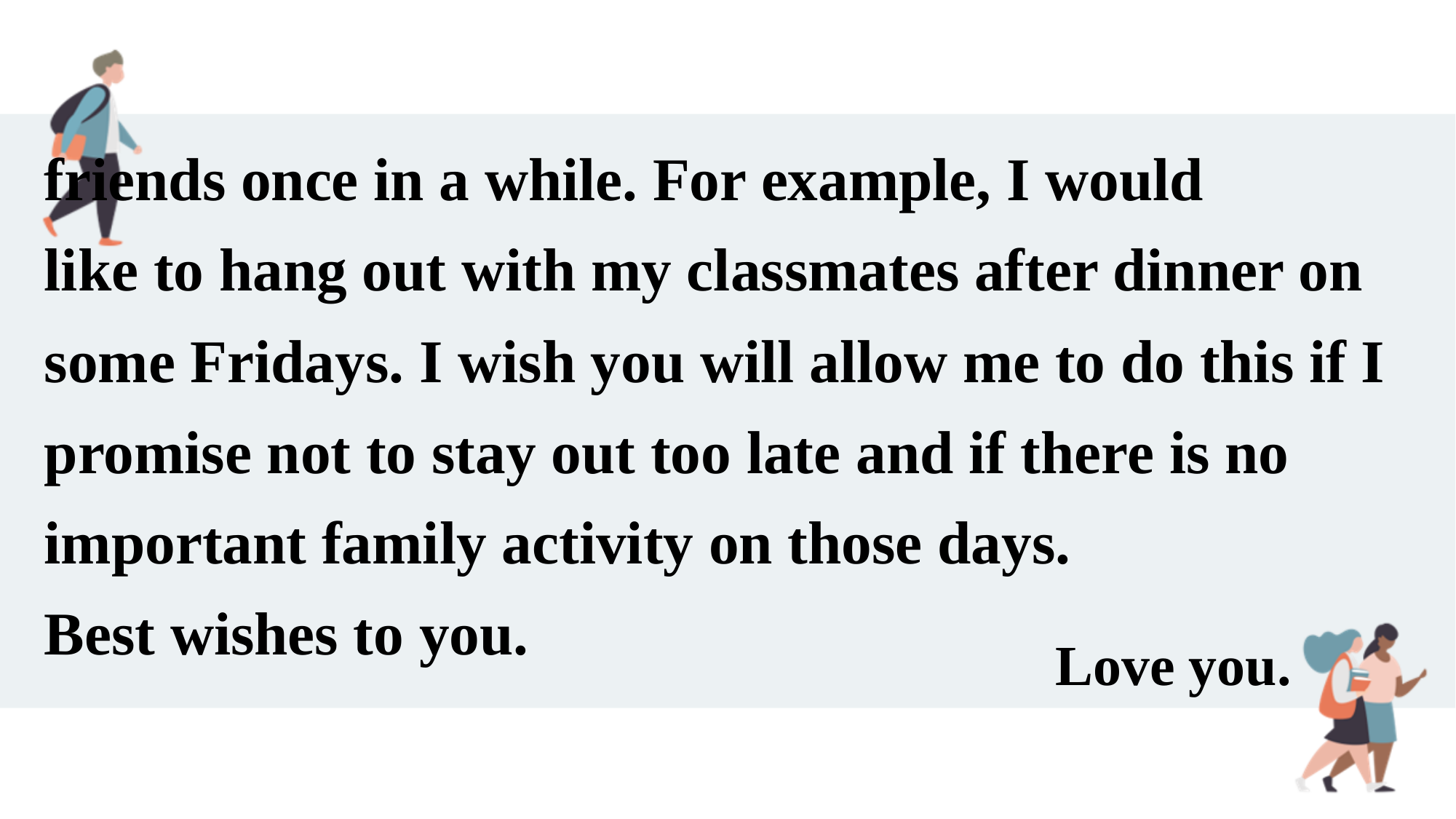

friends once in a while. For example, I would
like to hang out with my classmates after dinner on some Fridays. I wish you will allow me to do this if I promise not to stay out too late and if there is no important family activity on those days.
Best wishes to you.
Love you.